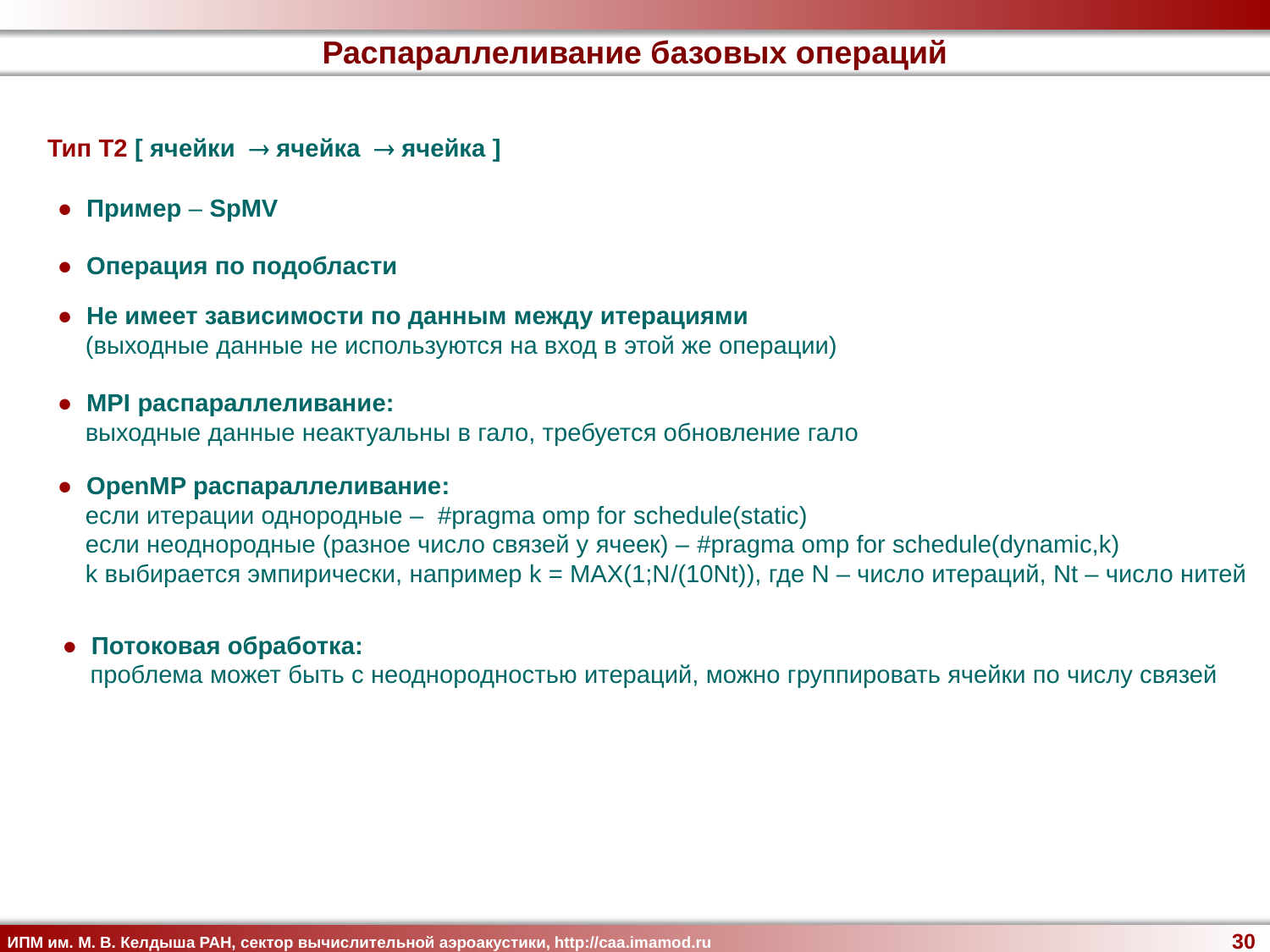

Распараллеливание базовых операций
Тип Т2 [ ячейки  → ячейка  → ячейка ]
●  Пример – SpMV
●  Операция по подобласти
●  Не имеет зависимости по данным между итерациями
    (выходные данные не используются на вход в этой же операции)

●  MPI распараллеливание:
    выходные данные неактуальны в гало, требуется обновление гало
●  OpenMP распараллеливание:
    если итерации однородные –  #pragma omp for schedule(static)
    если неоднородные (разное число связей у ячеек) – #pragma omp for schedule(dynamic,k)
    k выбирается эмпирически, например k = MAX(1;N/(10Nt)), где N – число итераций, Nt – число нитей

●  Потоковая обработка:
    проблема может быть с неоднородностью итераций, можно группировать ячейки по числу связей